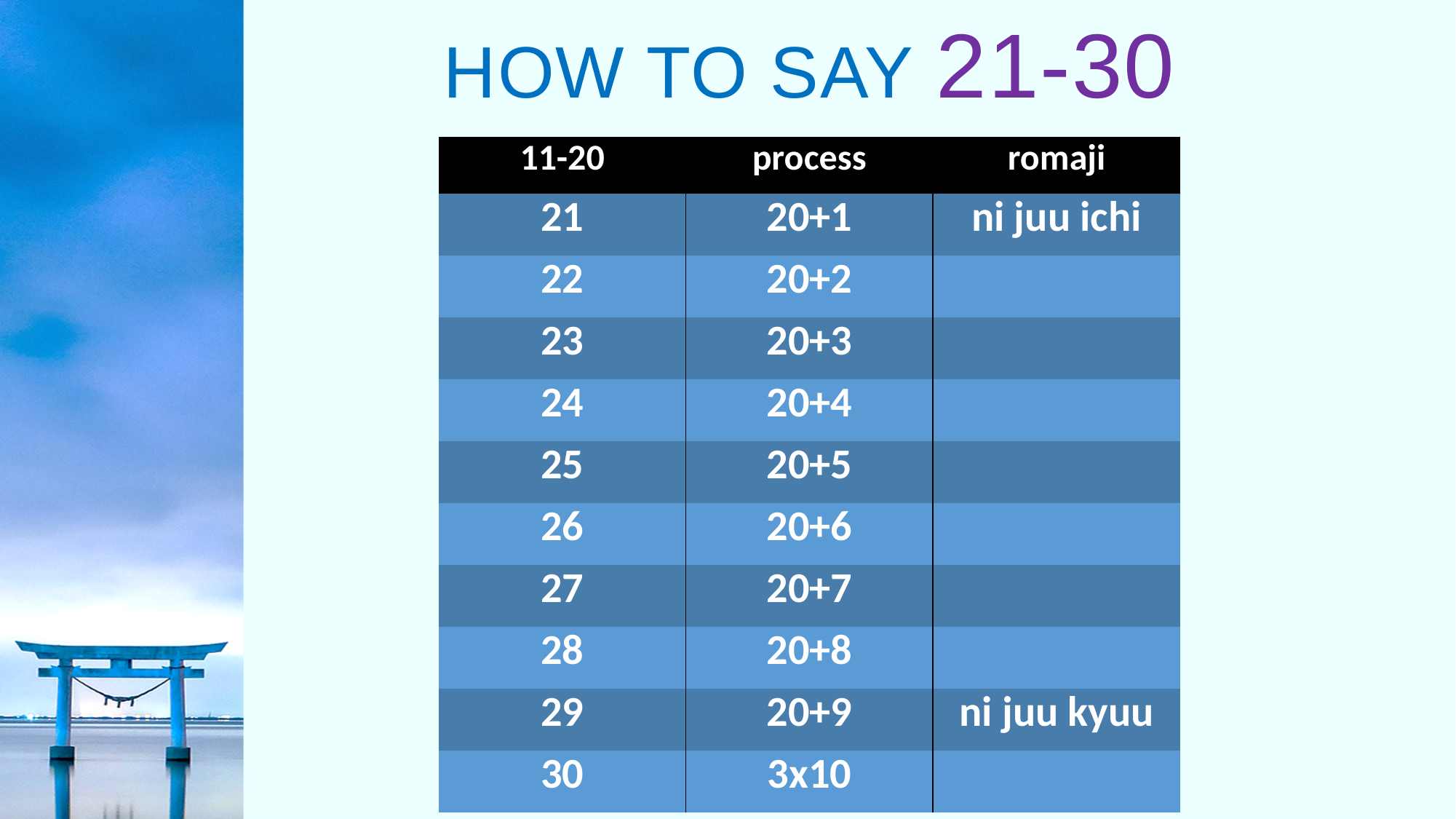

how to say 21-30
| 11-20 | process | romaji |
| --- | --- | --- |
| 21 | 20+1 | ni juu ichi |
| 22 | 20+2 |  |
| 23 | 20+3 |  |
| 24 | 20+4 |  |
| 25 | 20+5 |  |
| 26 | 20+6 |  |
| 27 | 20+7 |  |
| 28 | 20+8 |  |
| 29 | 20+9 | ni juu kyuu |
| 30 | 3x10 |  |